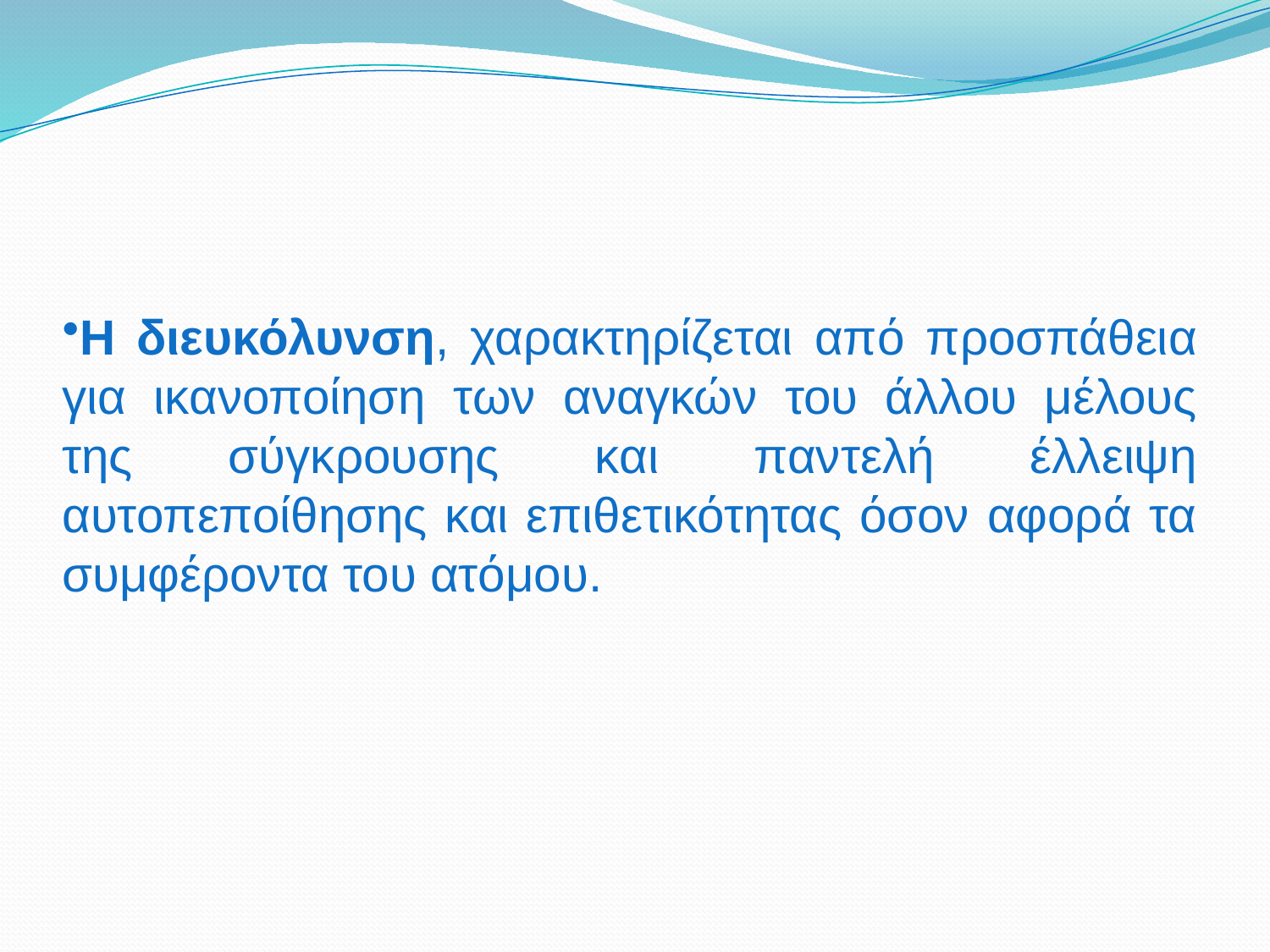

Η διευκόλυνση, χαρακτηρίζεται από προσπάθεια για ικανοποίηση των αναγκών του άλλου μέλους της σύγκρουσης και παντελή έλλειψη αυτοπεποίθησης και επιθετικότητας όσον αφορά τα συμφέροντα του ατόμου.